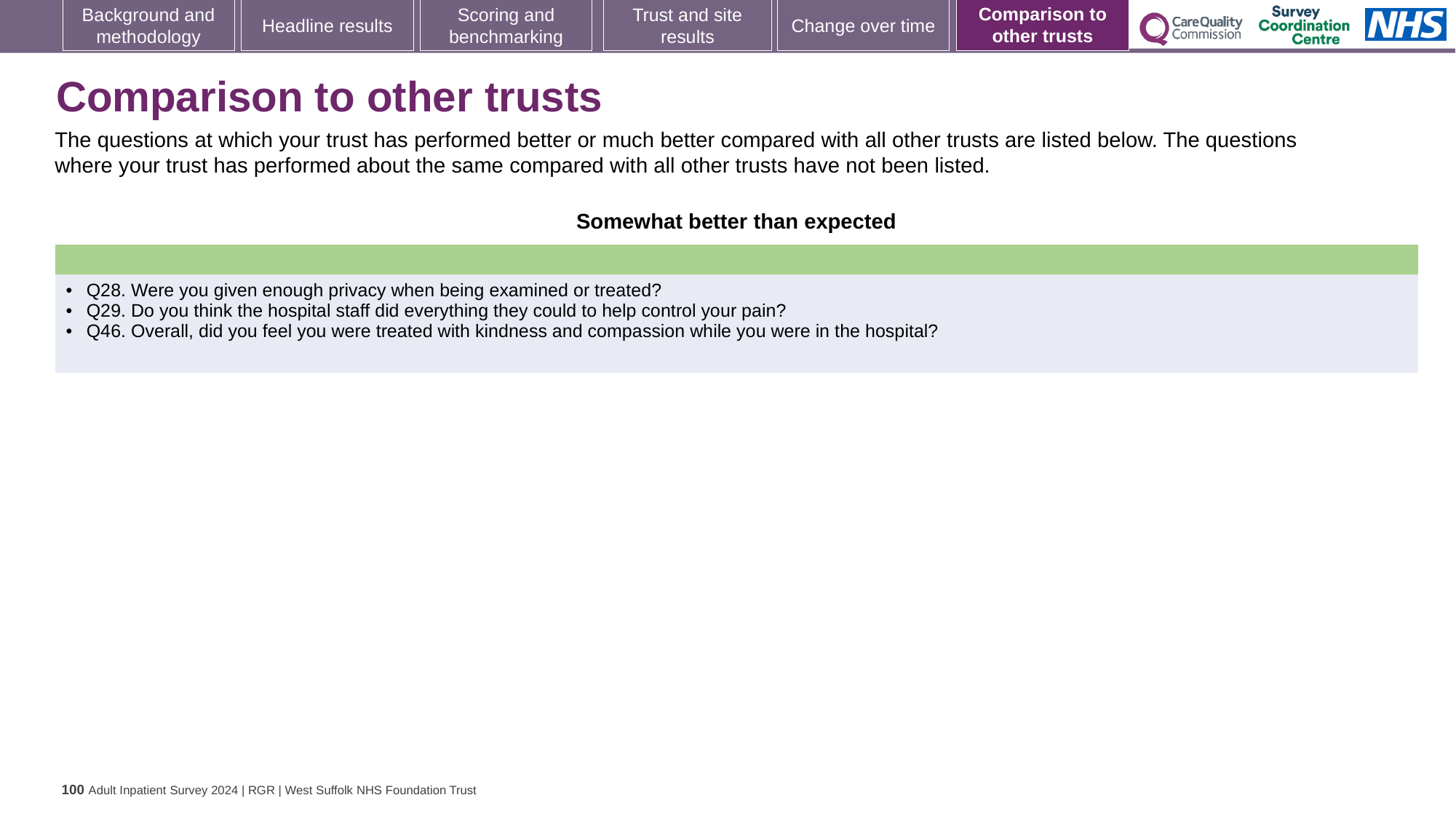

# Comparison to other trusts
The questions at which your trust has performed better or much better compared with all other trusts are listed below. The questions where your trust has performed about the same compared with all other trusts have not been listed.
| Somewhat better than expected |
| --- |
|  |
| Q28. Were you given enough privacy when being examined or treated? Q29. Do you think the hospital staff did everything they could to help control your pain? Q46. Overall, did you feel you were treated with kindness and compassion while you were in the hospital? |
100